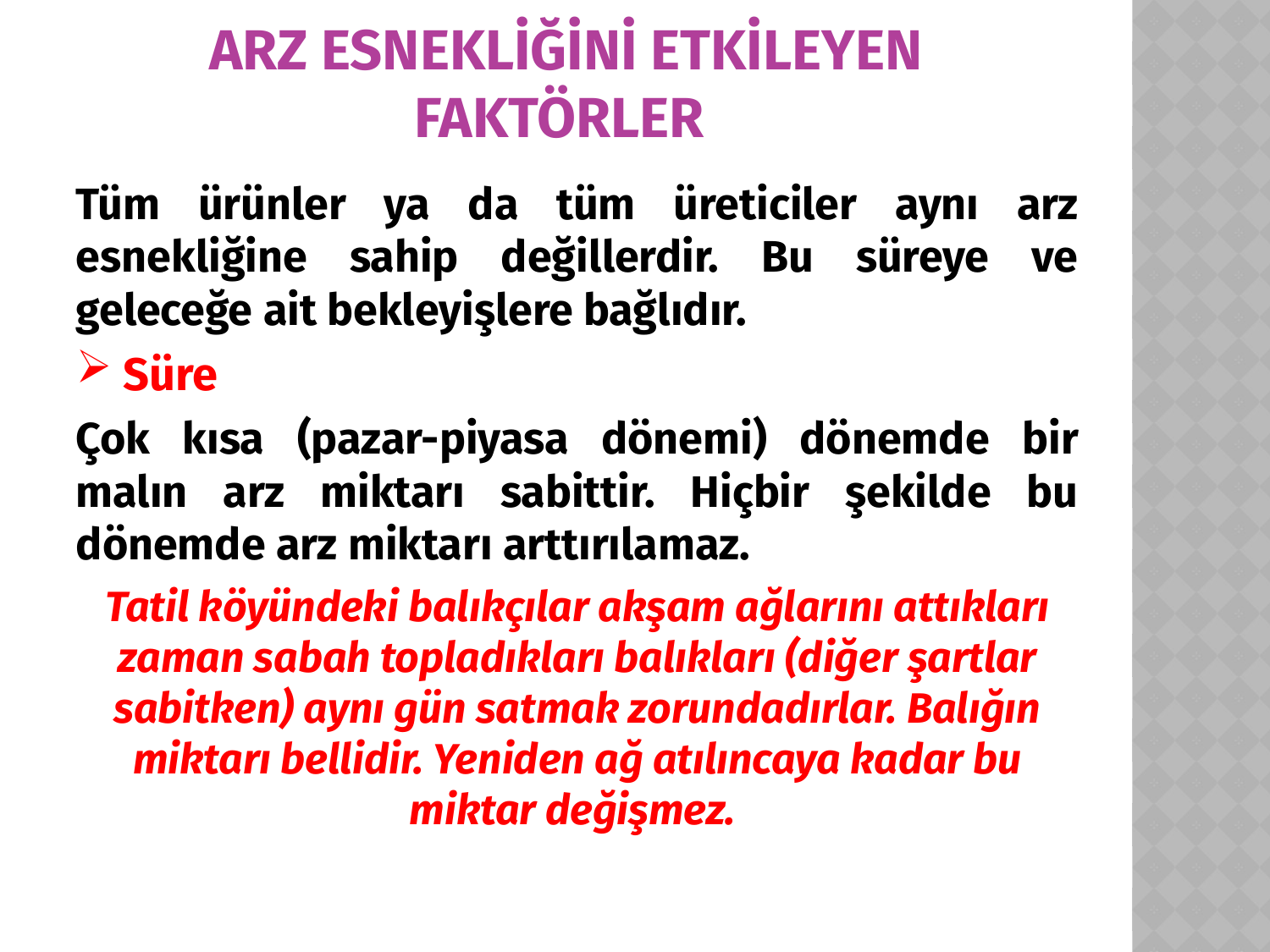

# Arz Esnekliğini Etkileyen Faktörler
Tüm ürünler ya da tüm üreticiler aynı arz esnekliğine sahip değillerdir. Bu süreye ve geleceğe ait bekleyişlere bağlıdır.
 Süre
Çok kısa (pazar-piyasa dönemi) dönemde bir malın arz miktarı sabittir. Hiçbir şekilde bu dönemde arz miktarı arttırılamaz.
Tatil köyündeki balıkçılar akşam ağlarını attıkları zaman sabah topladıkları balıkları (diğer şartlar sabitken) aynı gün satmak zorundadırlar. Balığın miktarı bellidir. Yeniden ağ atılıncaya kadar bu miktar değişmez.